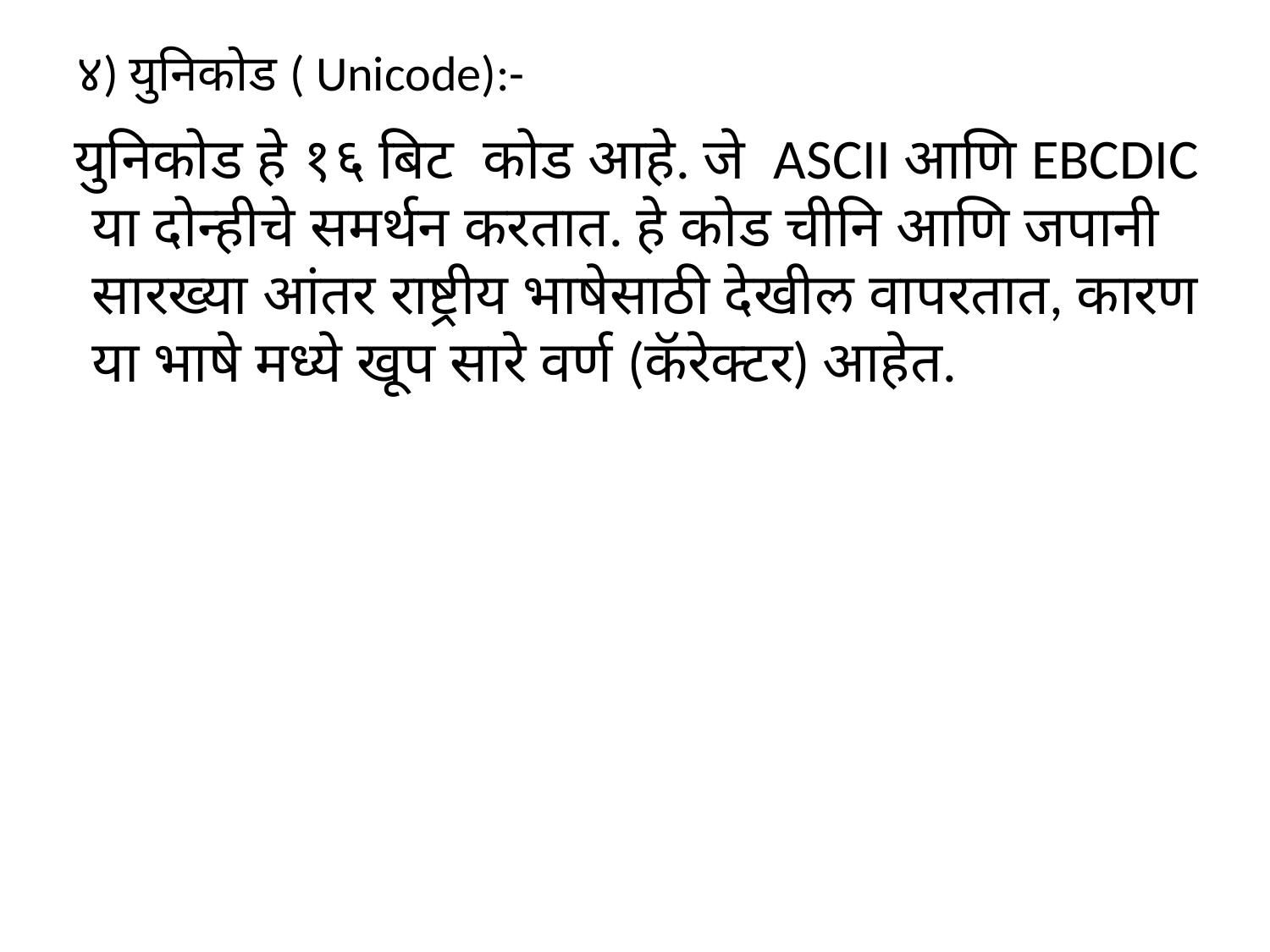

# ४) युनिकोड ( Unicode):-
  युनिकोड हे १६ बिट  कोड आहे. जे  ASCII आणि EBCDIC या दोन्हीचे समर्थन करतात. हे कोड चीनि आणि जपानी सारख्या आंतर राष्ट्रीय भाषेसाठी देखील वापरतात, कारण या भाषे मध्ये खूप सारे वर्ण (कॅरेक्टर) आहेत.